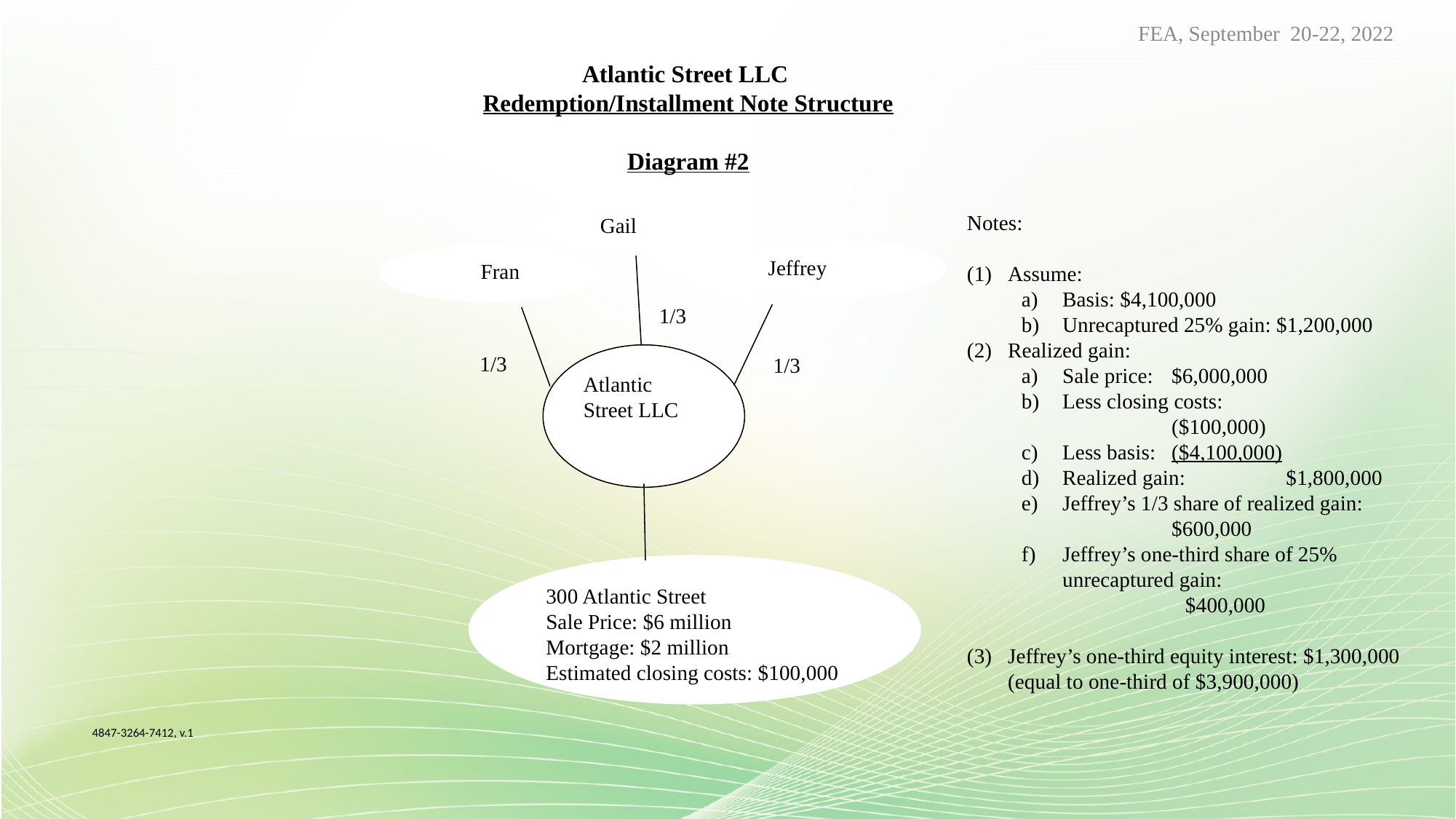

FEA, September  20-22, 2022
Atlantic Street LLC
Redemption/Installment Note Structure

Diagram #2

    Gail
Notes:

Assume:
Basis: $4,100,000
Unrecaptured 25% gain: $1,200,000
Realized gain:
Sale price: 	$6,000,000
Less closing costs: 	   		($100,000)
Less basis:	($4,100,000)
Realized gain:	 $1,800,000
Jeffrey’s 1/3 share of realized gain:  		$600,000
Jeffrey’s one-third share of 25% unrecaptured gain:
$400,000

Jeffrey’s one-third equity interest: $1,300,000 (equal to one-third of $3,900,000)
Jeffrey
           Fran

1/3

1/3
Atlantic Street LLC
1/3

300 Atlantic Street
Sale Price: $6 million
Mortgage: $2 million
Estimated closing costs: $100,000

4847-3264-7412, v.1